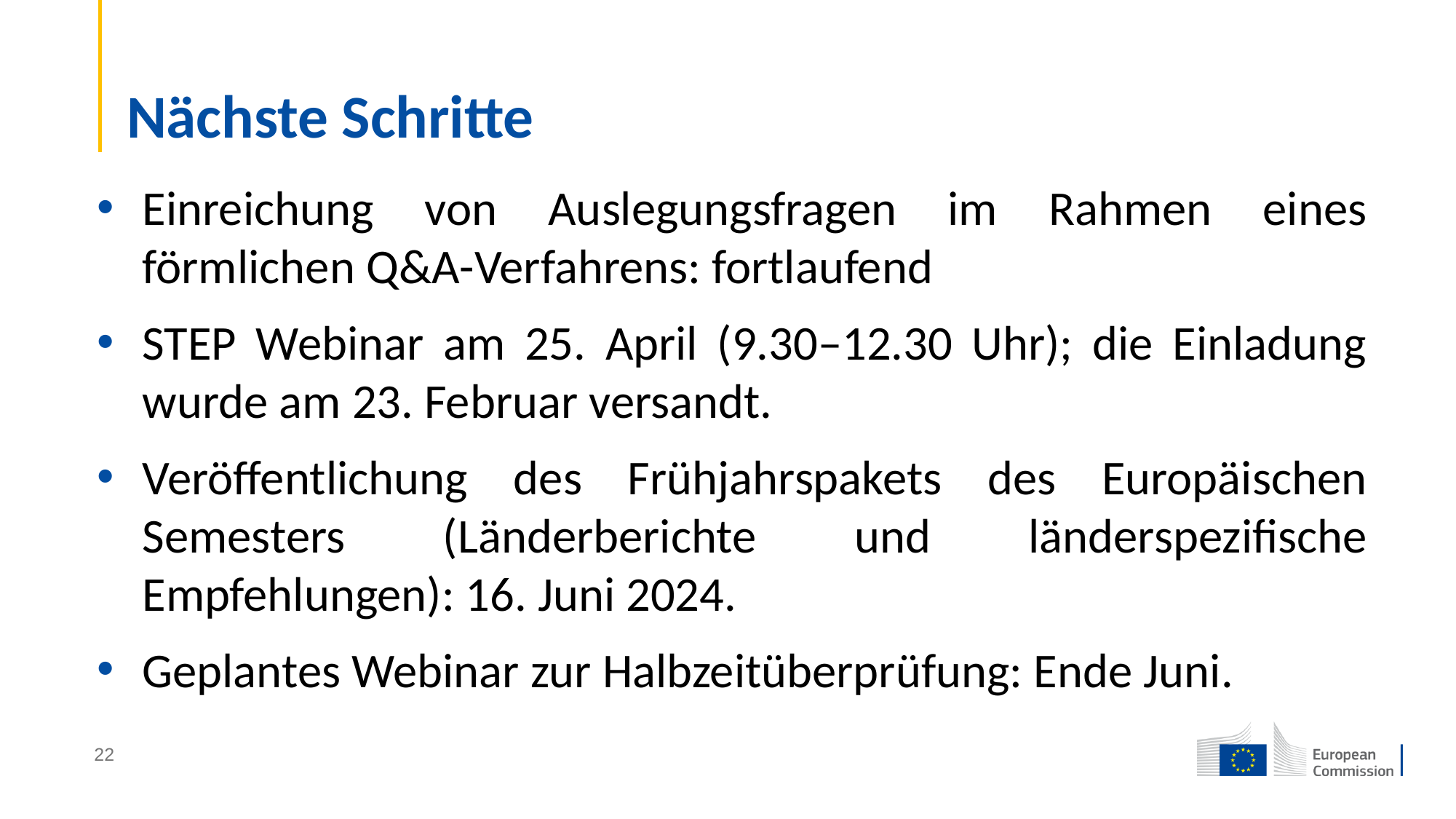

# Nächste Schritte
Einreichung von Auslegungsfragen im Rahmen eines förmlichen Q&A-Verfahrens: fortlaufend
STEP Webinar am 25. April (9.30–12.30 Uhr); die Einladung wurde am 23. Februar versandt.
Veröffentlichung des Frühjahrspakets des Europäischen Semesters (Länderberichte und länderspezifische Empfehlungen): 16. Juni 2024.
Geplantes Webinar zur Halbzeitüberprüfung: Ende Juni.
22